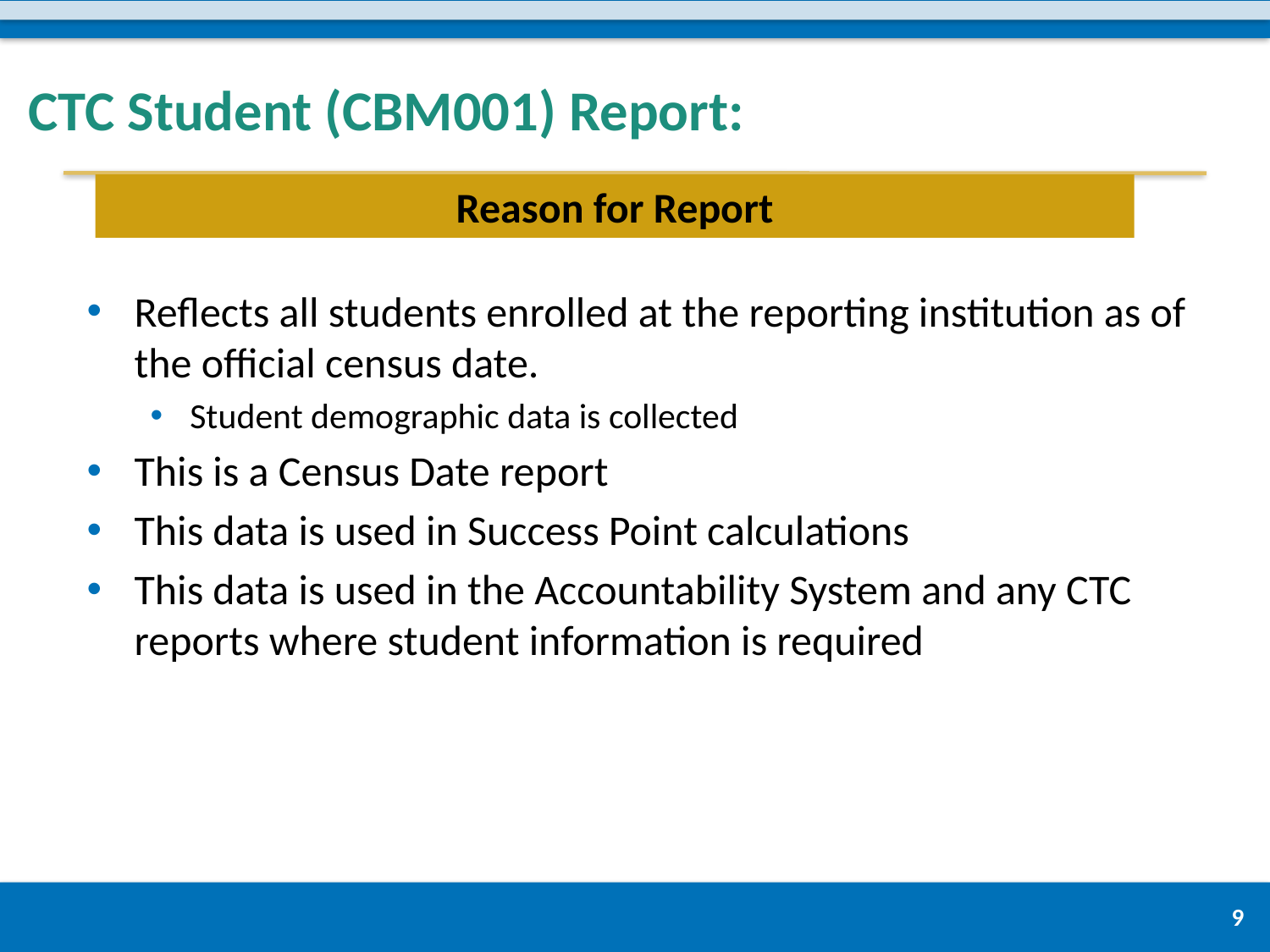

# CTC Student (CBM001) Report:
Reason for Report

Reflects all students enrolled at the reporting institution as of the official census date.
Student demographic data is collected
This is a Census Date report
This data is used in Success Point calculations
This data is used in the Accountability System and any CTC reports where student information is required

9